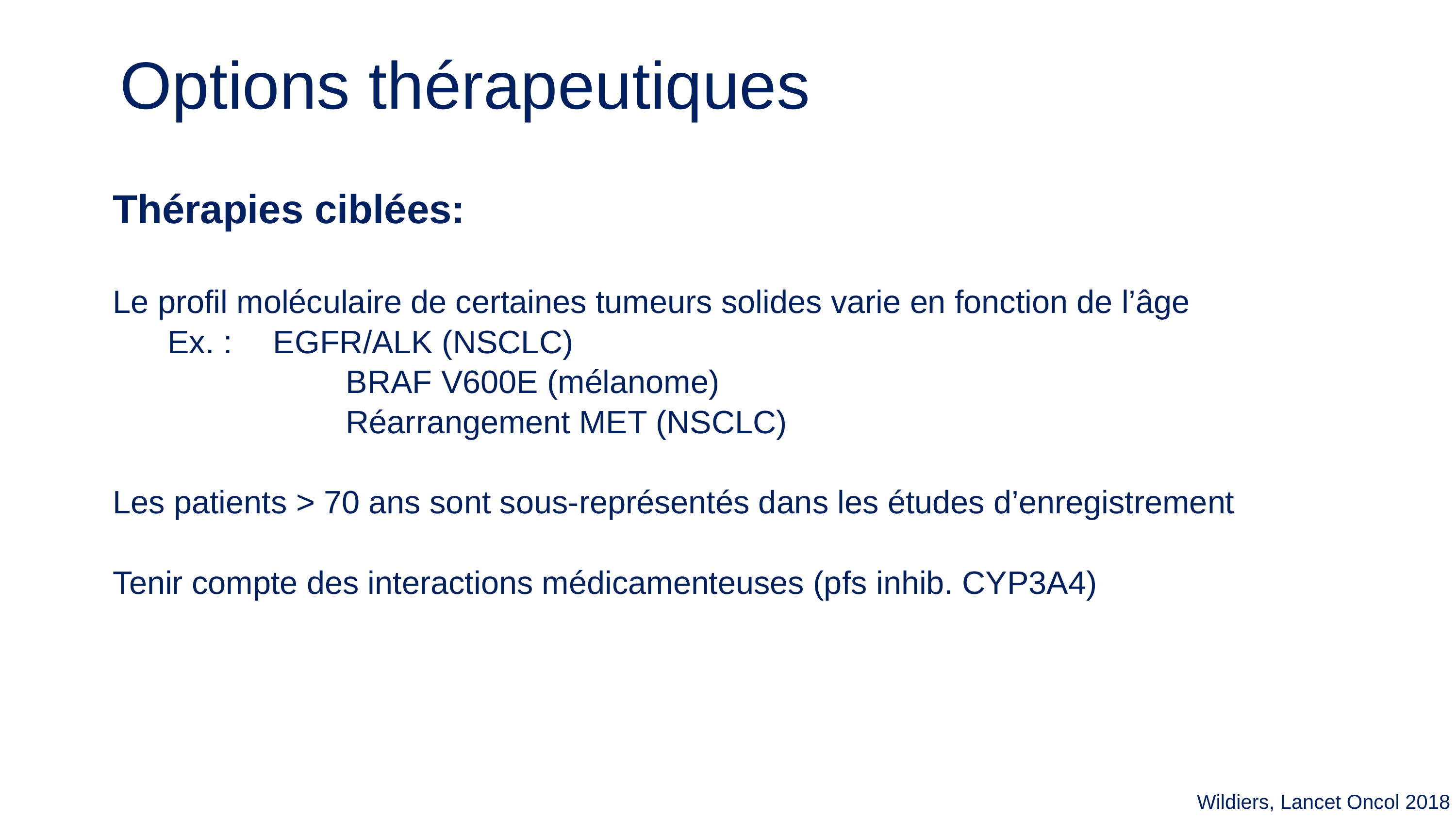

# Options thérapeutiques
Thérapies ciblées:

Le profil moléculaire de certaines tumeurs solides varie en fonction de l’âge
Ex. :	EGFR/ALK (NSCLC)
			BRAF V600E (mélanome)
			Réarrangement MET (NSCLC)

Les patients > 70 ans sont sous-représentés dans les études d’enregistrement

Tenir compte des interactions médicamenteuses (pfs inhib. CYP3A4)

Wildiers, Lancet Oncol 2018